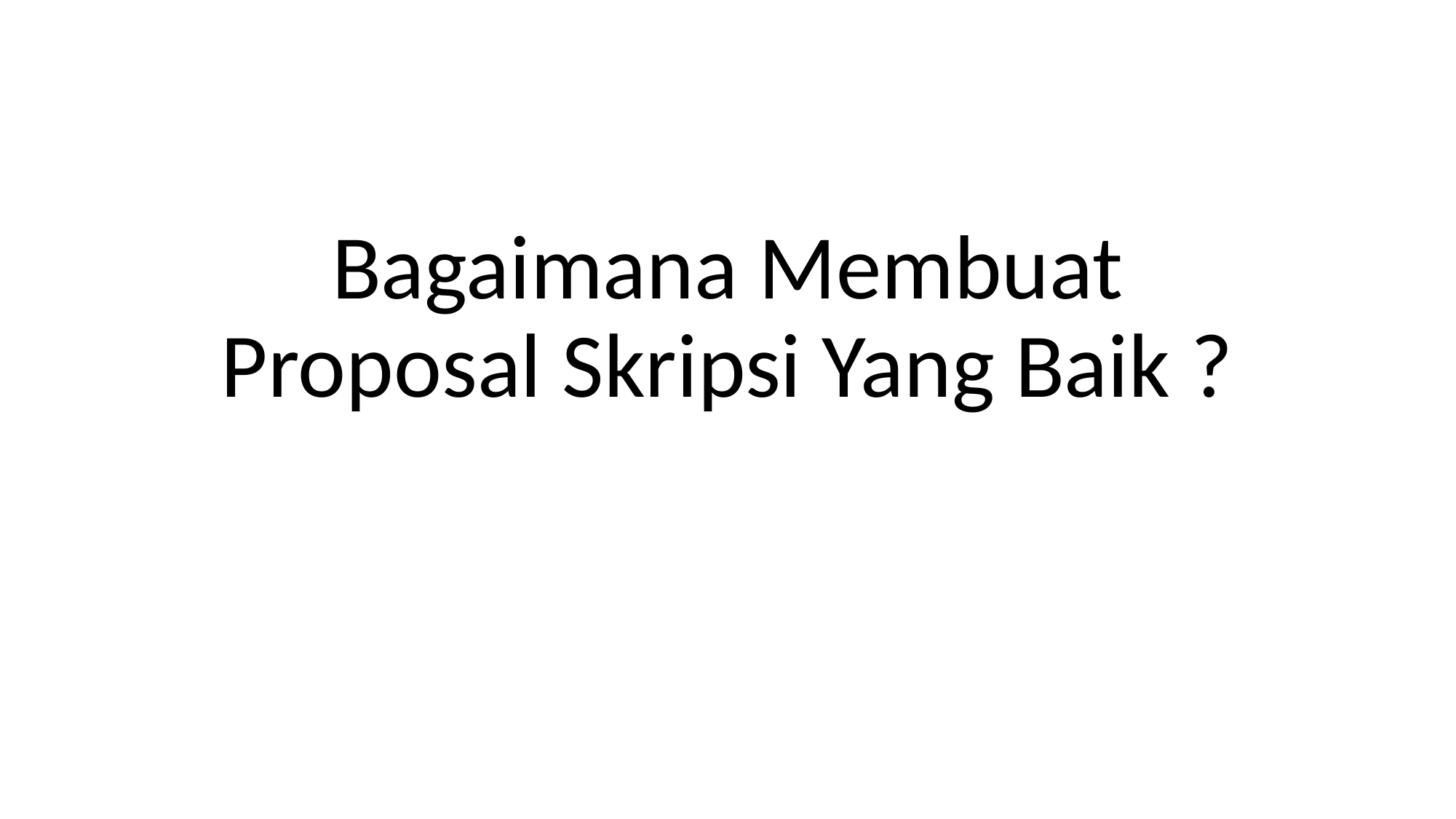

# Bagaimana Membuat Proposal Skripsi Yang Baik ?